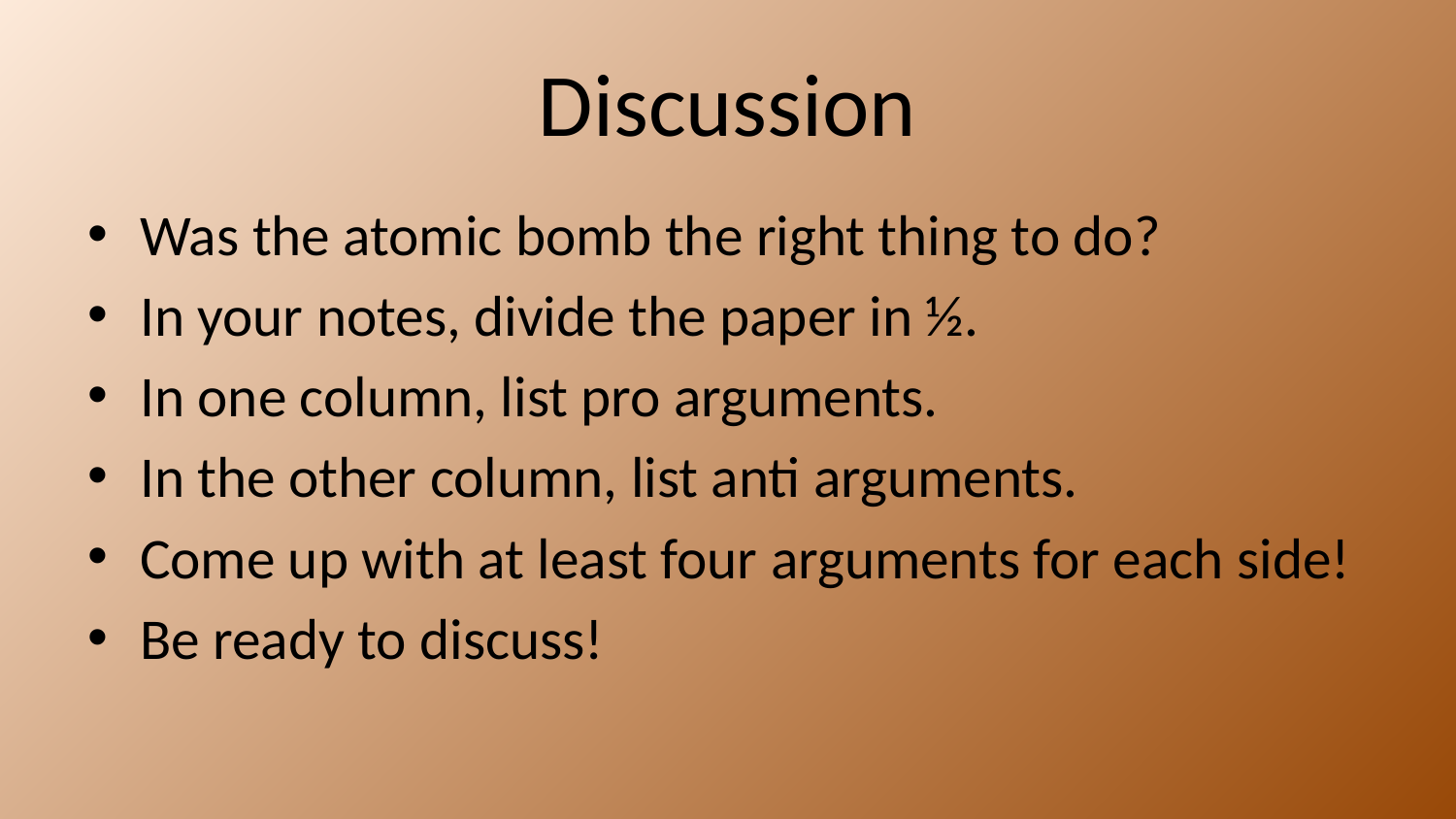

# Discussion
Was the atomic bomb the right thing to do?
In your notes, divide the paper in ½.
In one column, list pro arguments.
In the other column, list anti arguments.
Come up with at least four arguments for each side!
Be ready to discuss!